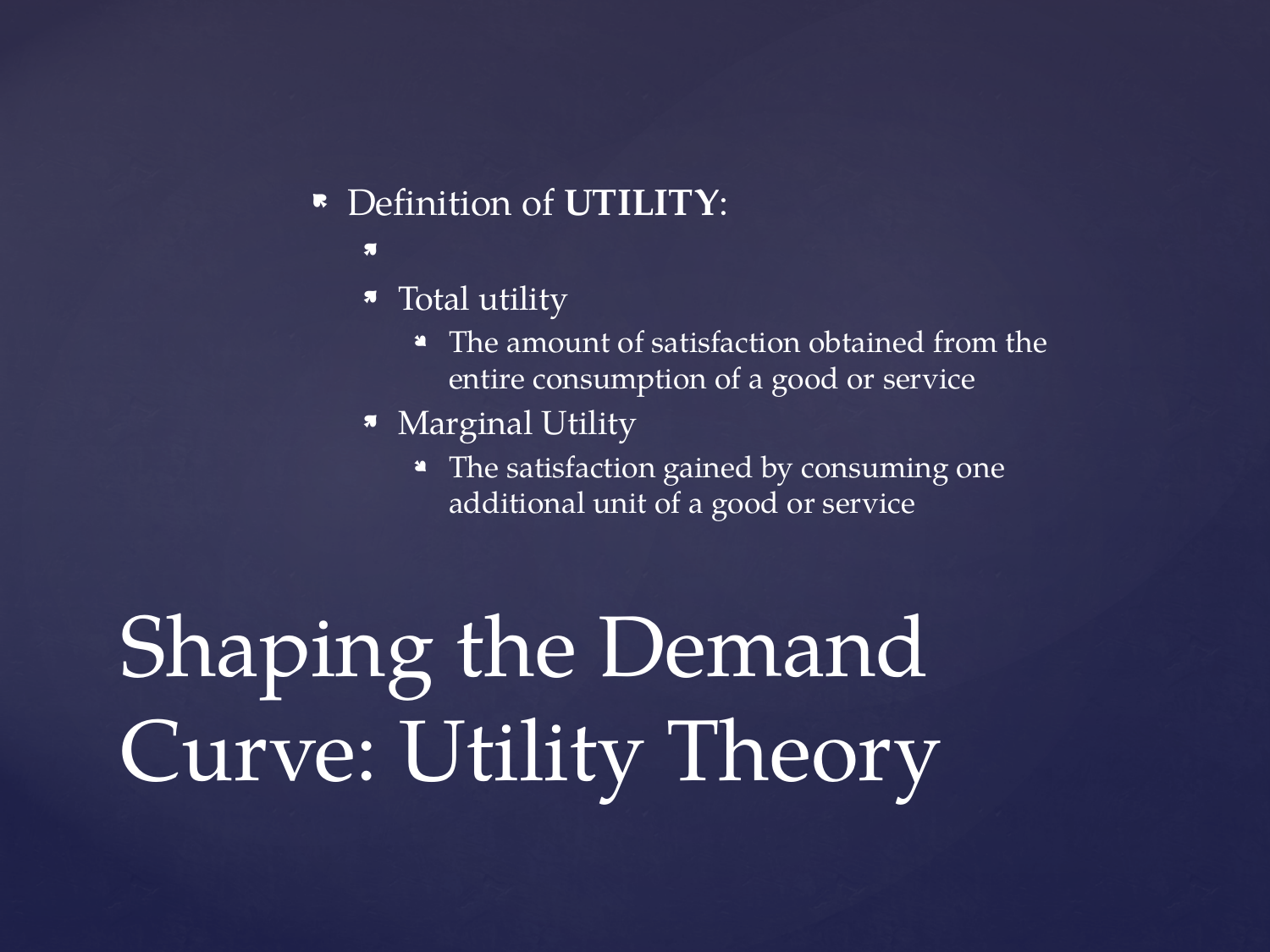

Definition of UTILITY:

Total utility
The amount of satisfaction obtained from the entire consumption of a good or service
Marginal Utility
The satisfaction gained by consuming one additional unit of a good or service
# Shaping the Demand Curve: Utility Theory